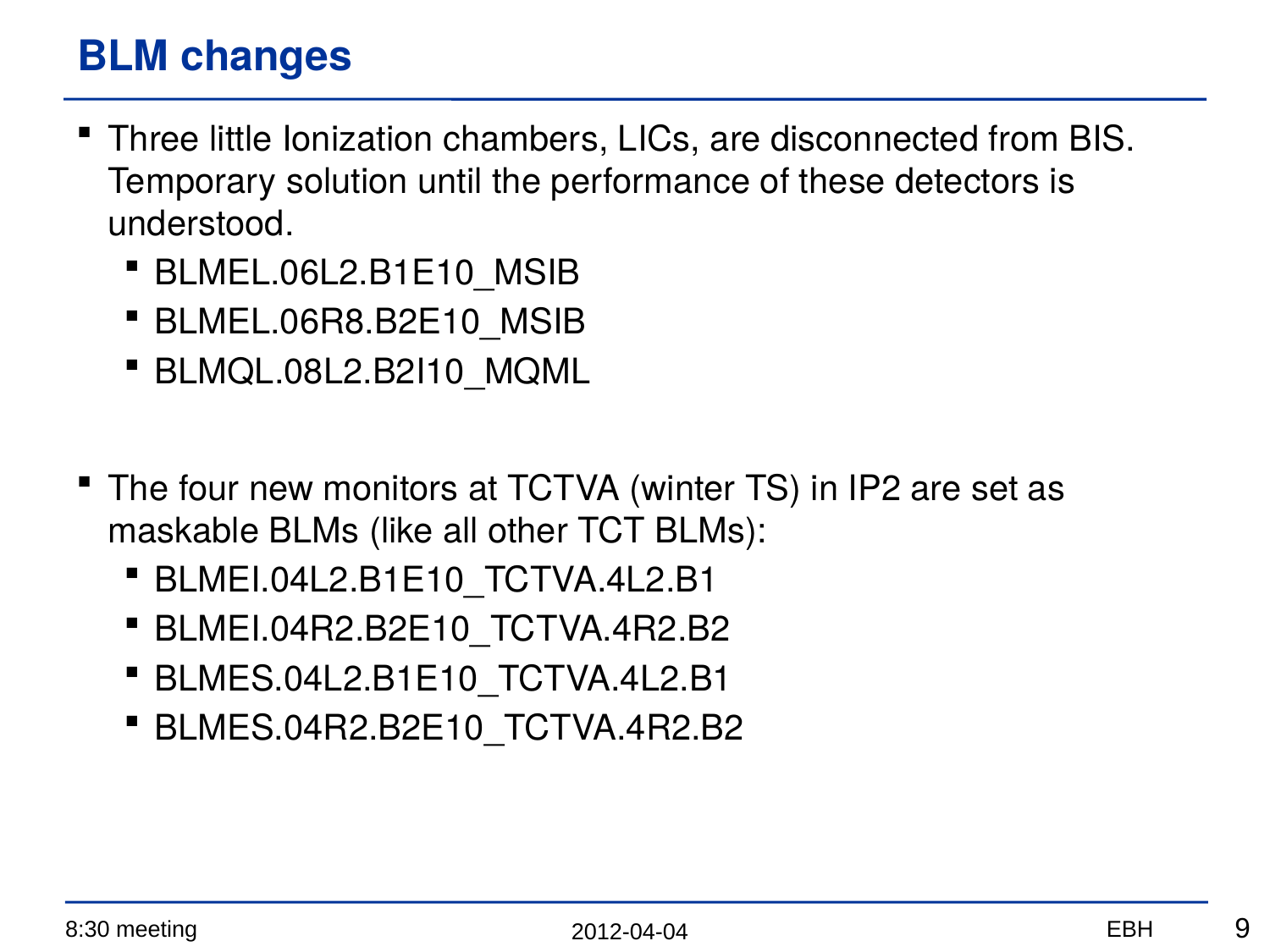

# BLM changes
Three little Ionization chambers, LICs, are disconnected from BIS. Temporary solution until the performance of these detectors is understood.
BLMEL.06L2.B1E10_MSIB
BLMEL.06R8.B2E10_MSIB
BLMQL.08L2.B2I10_MQML

The four new monitors at TCTVA (winter TS) in IP2 are set as maskable BLMs (like all other TCT BLMs):
BLMEI.04L2.B1E10_TCTVA.4L2.B1
BLMEI.04R2.B2E10_TCTVA.4R2.B2
BLMES.04L2.B1E10_TCTVA.4L2.B1
BLMES.04R2.B2E10_TCTVA.4R2.B2